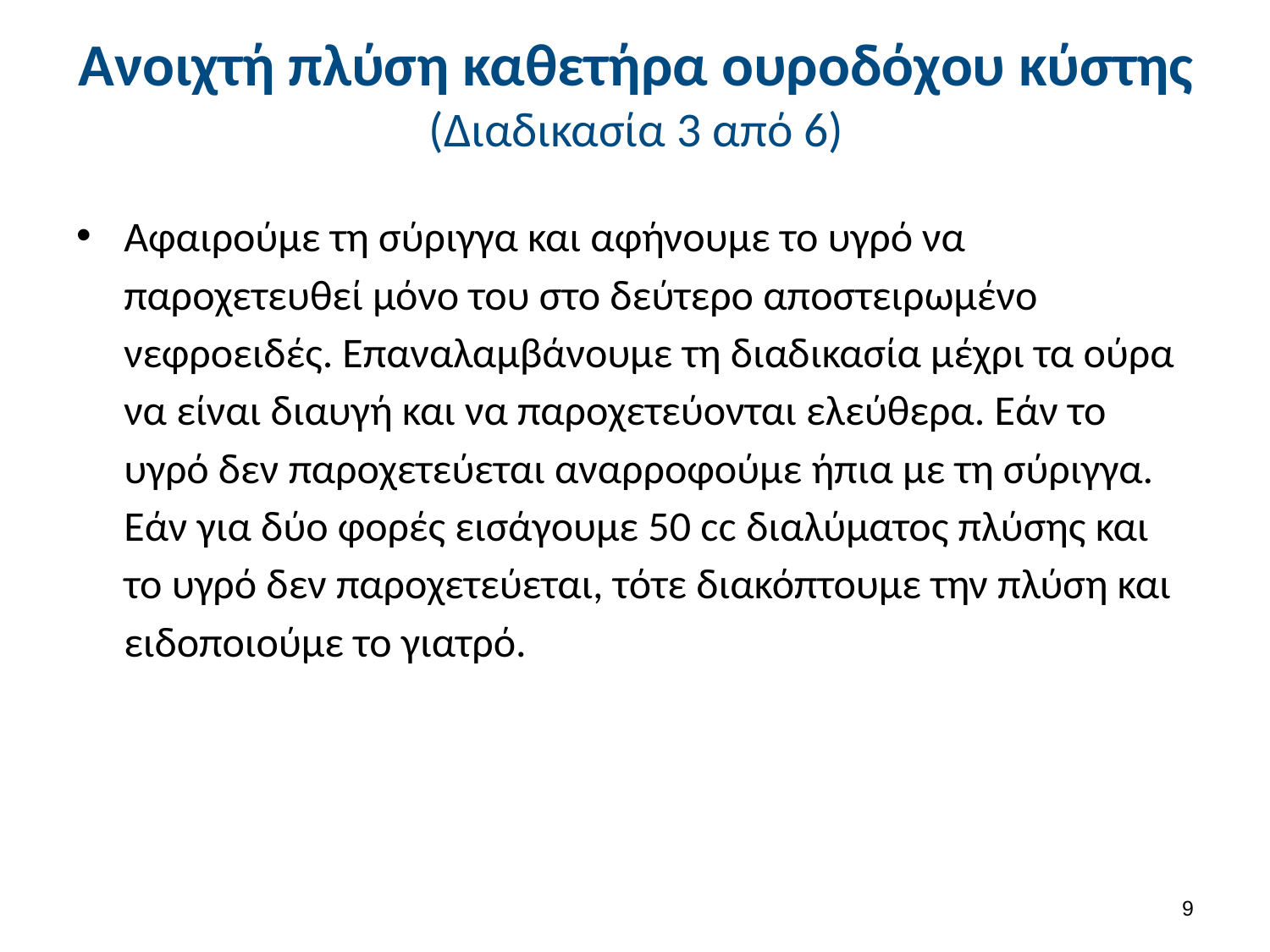

# Ανοιχτή πλύση καθετήρα ουροδόχου κύστης (Διαδικασία 3 από 6)
Αφαιρούμε τη σύριγγα και αφήνουμε το υγρό να παροχετευθεί μόνο του στο δεύτερο αποστειρωμένο νεφροειδές. Επαναλαμβάνουμε τη διαδικασία μέχρι τα ούρα να είναι διαυγή και να παροχετεύονται ελεύθερα. Εάν το υγρό δεν παροχετεύεται αναρροφούμε ήπια με τη σύριγγα. Εάν για δύο φορές εισάγουμε 50 cc διαλύματος πλύσης και το υγρό δεν παροχετεύεται, τότε διακόπτουμε την πλύση και ειδοποιούμε το γιατρό.

9